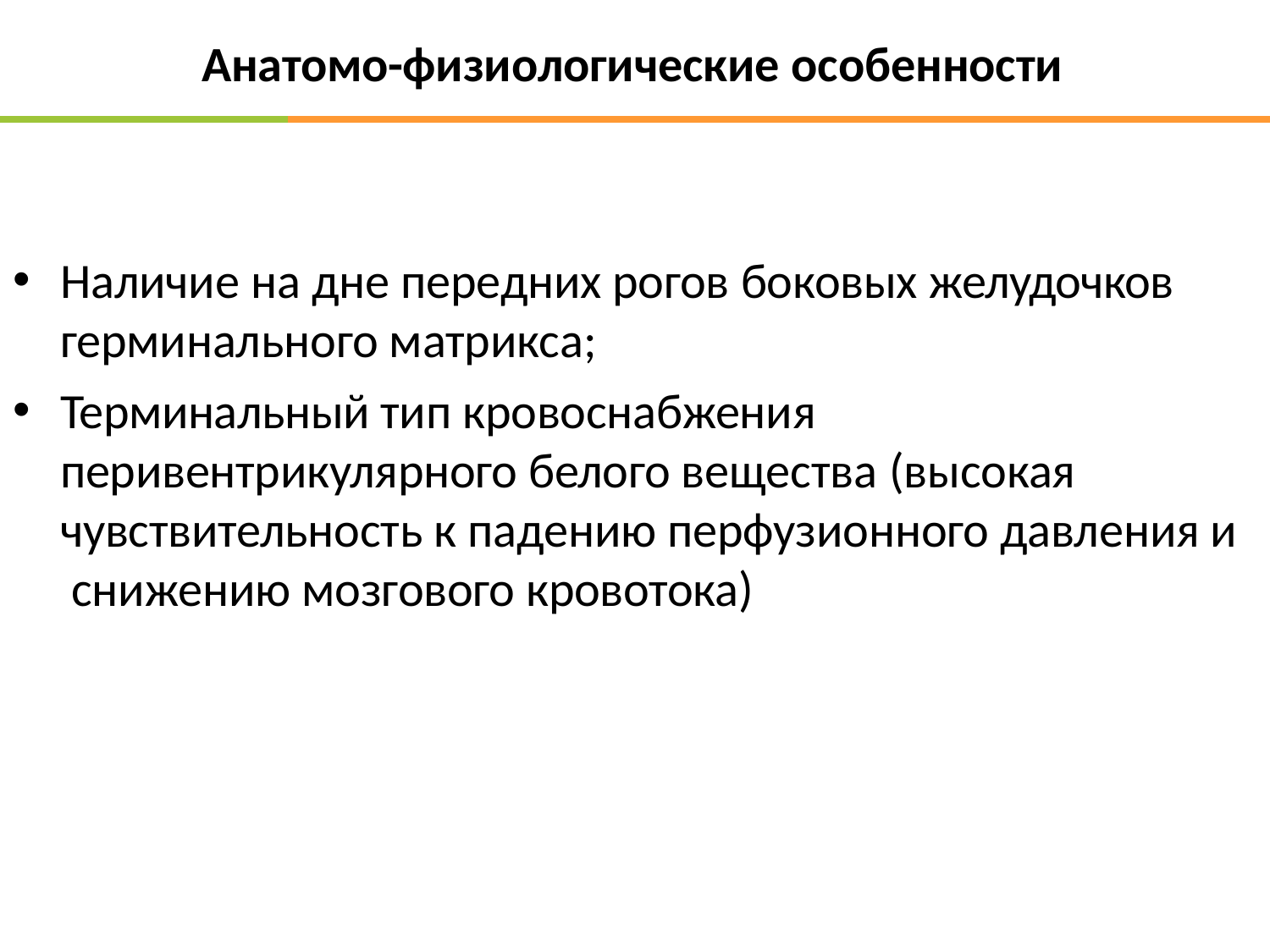

# Анатомо-физиологические особенности

Наличие на дне передних рогов боковых желудочков  герминального матрикса;
Терминальный тип кровоснабжения
перивентрикулярного белого вещества (высокая
чувствительность к падению перфузионного давления и  снижению мозгового кровотока)